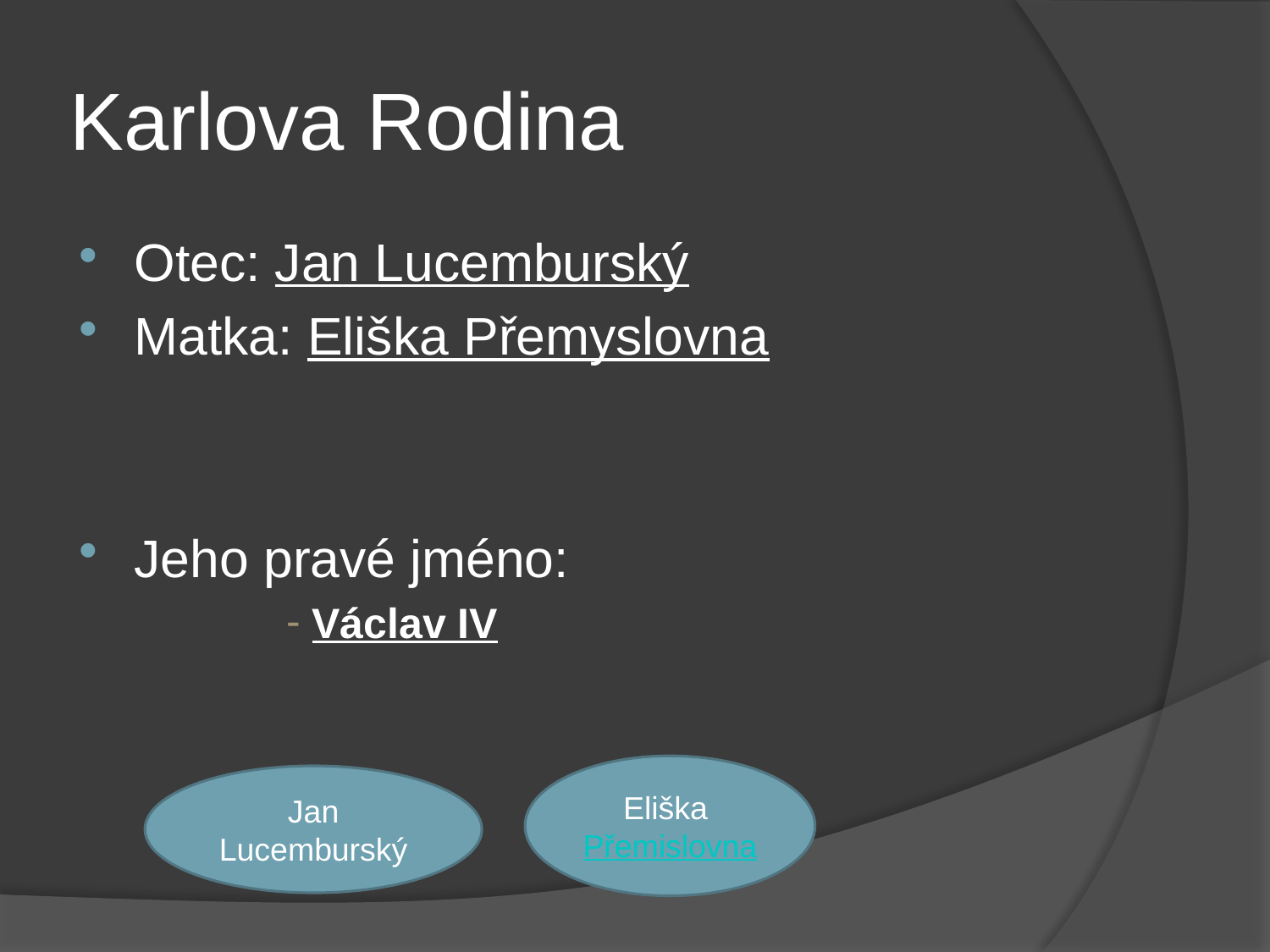

# Karlova Rodina
Otec: Jan Lucemburský
Matka: Eliška Přemyslovna

Jeho pravé jméno:
Václav IV
Eliška Přemislovna
Jan Lucemburský